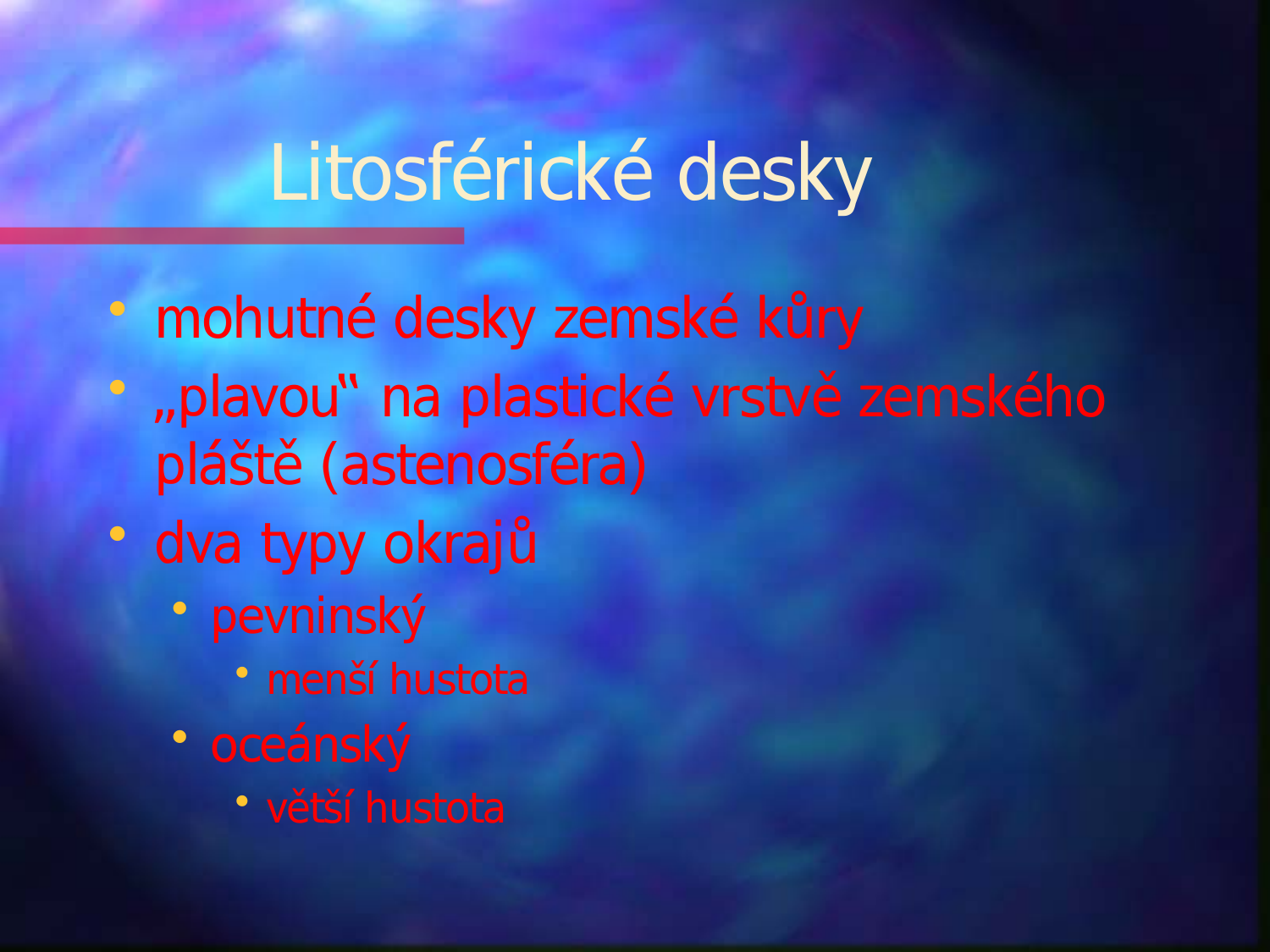

# Litosférické desky
mohutné desky zemské kůry
„plavou“ na plastické vrstvě zemského pláště (astenosféra)
dva typy okrajů
pevninský
menší hustota
oceánský
větší hustota